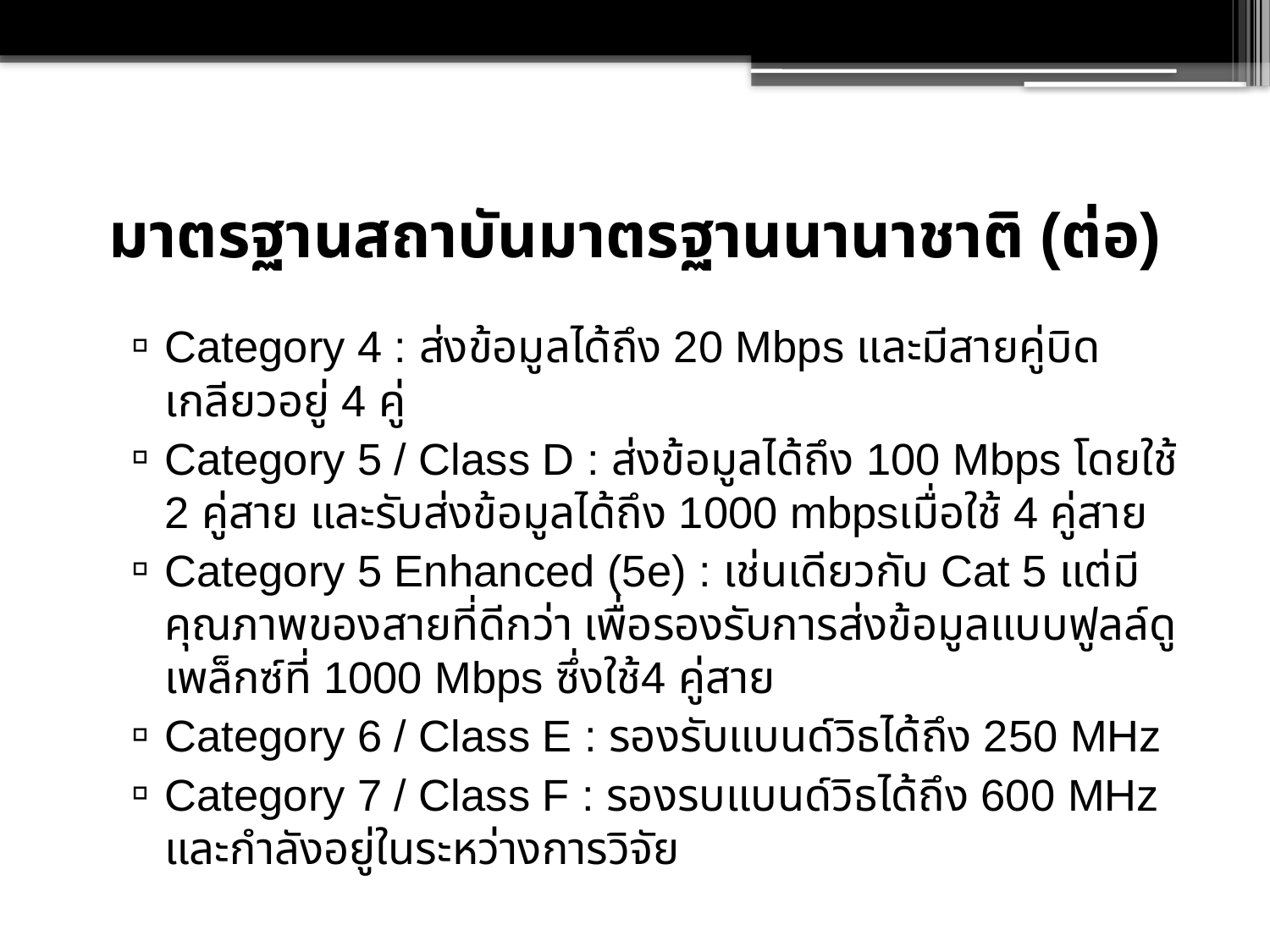

# มาตรฐานสถาบันมาตรฐานนานาชาติ (ต่อ)
Category 4 : ส่งข้อมูลได้ถึง 20 Mbps และมีสายคู่บิดเกลียวอยู่ 4 คู่
Category 5 / Class D : ส่งข้อมูลได้ถึง 100 Mbps โดยใช้ 2 คู่สาย และรับส่งข้อมูลได้ถึง 1000 mbpsเมื่อใช้ 4 คู่สาย
Category 5 Enhanced (5e) : เช่นเดียวกับ Cat 5 แต่มีคุณภาพของสายที่ดีกว่า เพื่อรองรับการส่งข้อมูลแบบฟูลล์ดูเพล็กซ์ที่ 1000 Mbps ซึ่งใช้4 คู่สาย
Category 6 / Class E : รองรับแบนด์วิธได้ถึง 250 MHz
Category 7 / Class F : รองรบแบนด์วิธได้ถึง 600 MHz และกำลังอยู่ในระหว่างการวิจัย